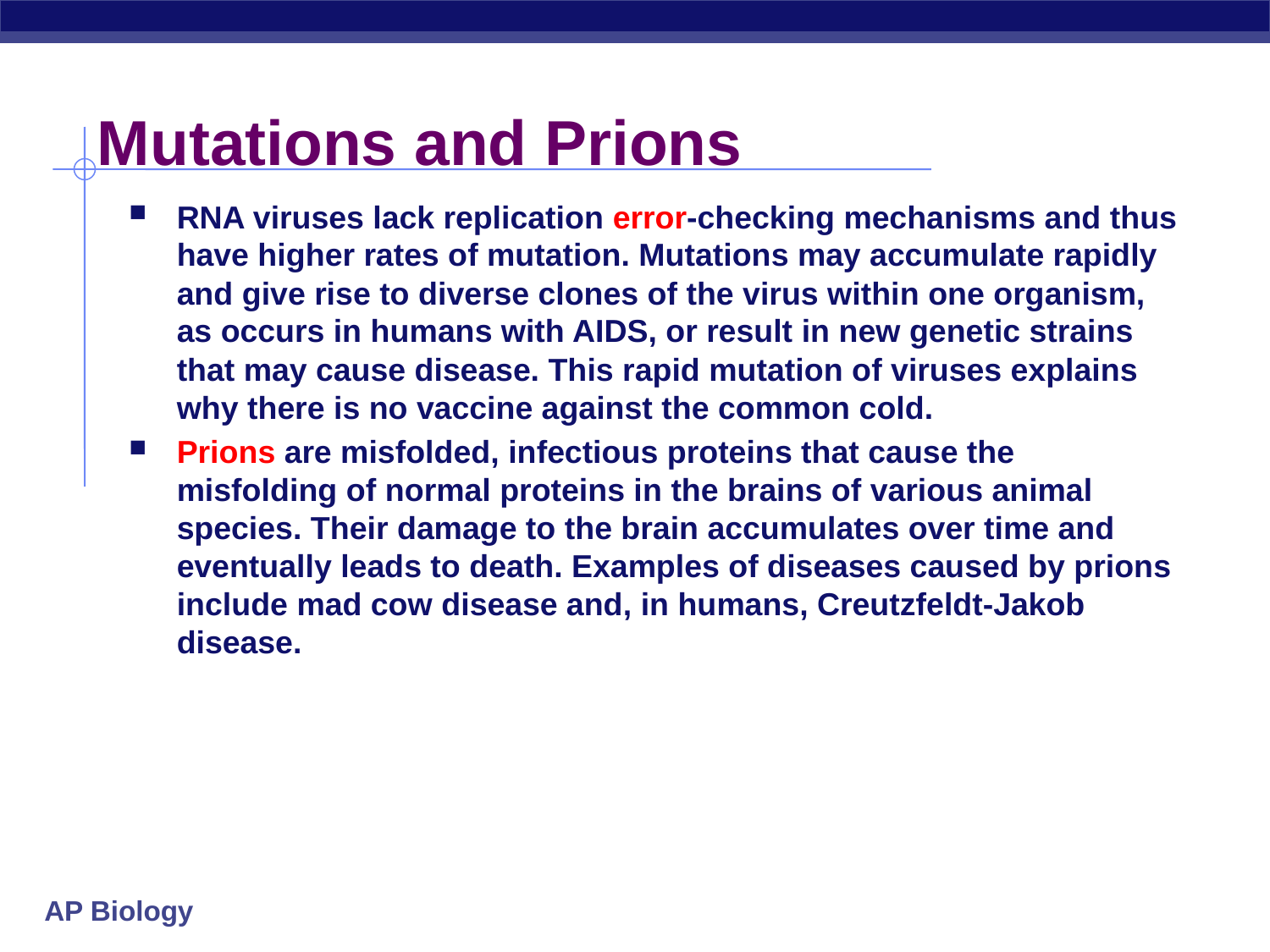

# Mutations and Prions
RNA viruses lack replication error-checking mechanisms and thus have higher rates of mutation. Mutations may accumulate rapidly and give rise to diverse clones of the virus within one organism, as occurs in humans with AIDS, or result in new genetic strains that may cause disease. This rapid mutation of viruses explains why there is no vaccine against the common cold.
Prions are misfolded, infectious proteins that cause the misfolding of normal proteins in the brains of various animal species. Their damage to the brain accumulates over time and eventually leads to death. Examples of diseases caused by prions include mad cow disease and, in humans, Creutzfeldt-Jakob disease.